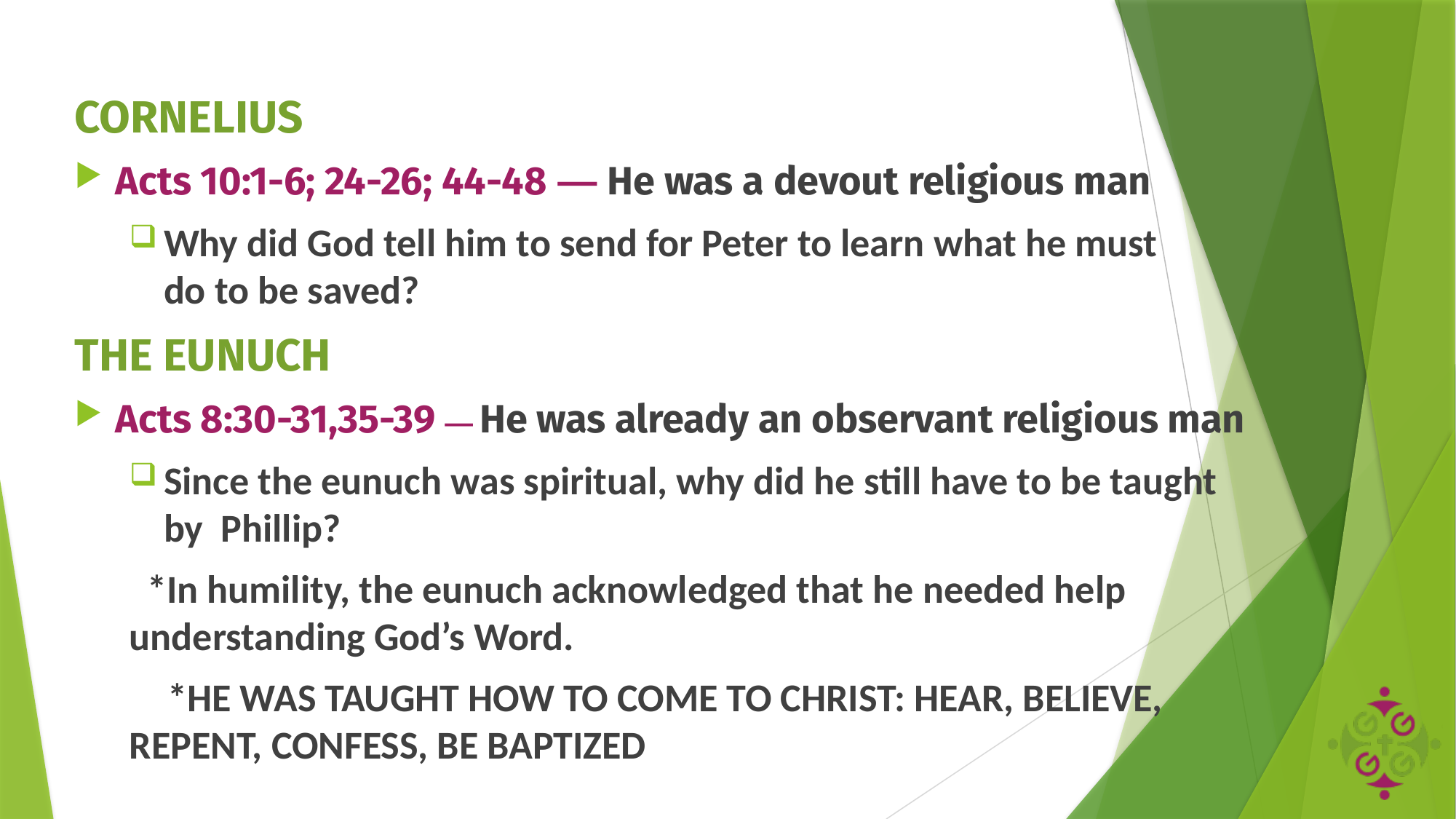

# THE BIBLE CONVERSIONS: HOW WERE INDIVIDUALS SAVED IN THE BIBLE
CORNELIUS
Acts 10:1-6; 24-26; 44-48 — He was a devout religious man
Why did God tell him to send for Peter to learn what he must
do to be saved?
THE EUNUCH
Acts 8:30-31,35-39 — He was already an observant religious man
Since the eunuch was spiritual, why did he still have to be taught by  Phillip?
  *In humility, the eunuch acknowledged that he needed help    	understanding God’s Word.
      *HE WAS TAUGHT HOW TO COME TO CHRIST: HEAR, BELIEVE, 			REPENT, CONFESS, BE BAPTIZED